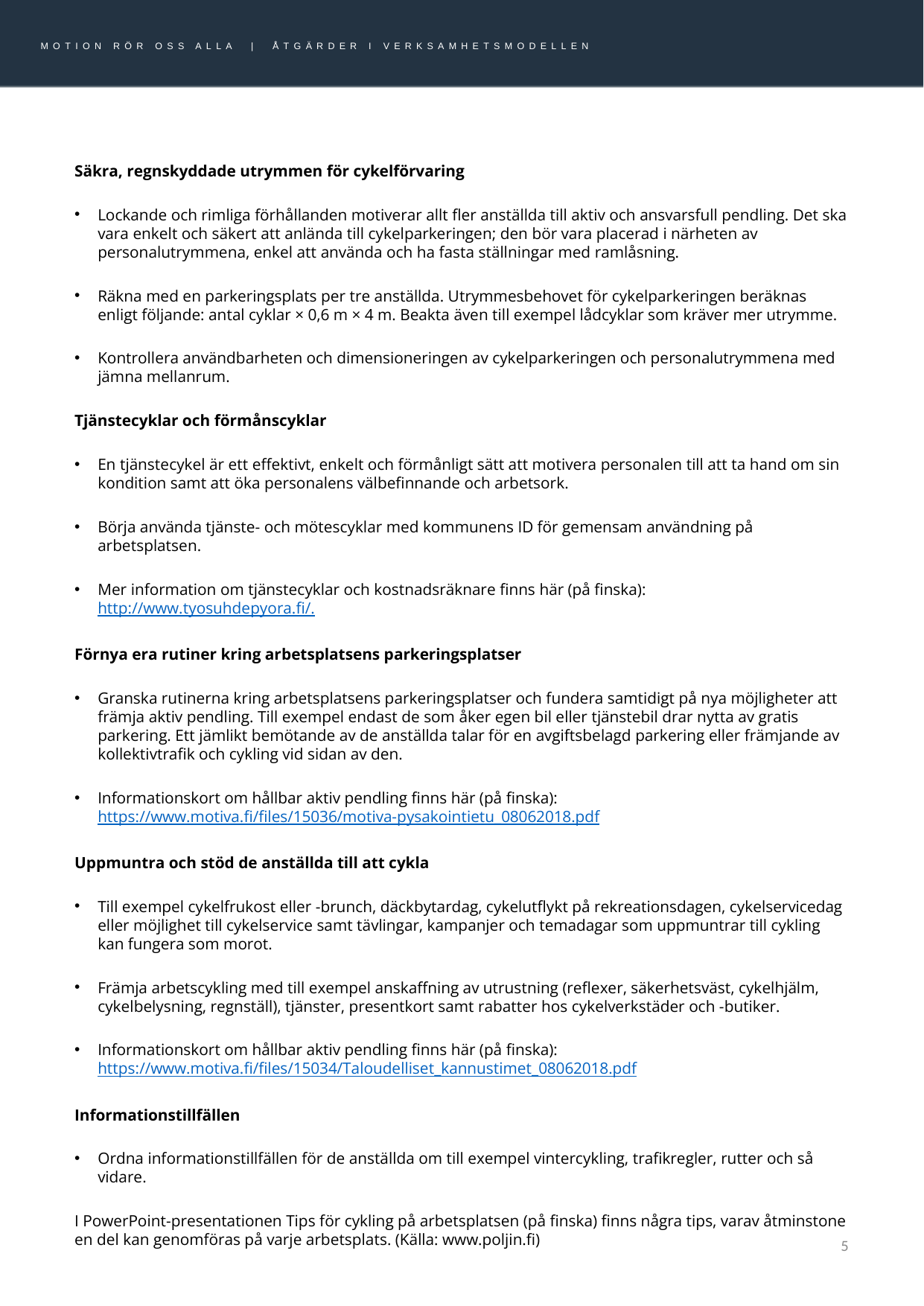

# Cykling
MOTION RÖR OSS ALLA  |  ÅTGÄRDER I VERKSAMHETSMODELLEN
Säkra, regnskyddade utrymmen för cykelförvaring
Lockande och rimliga förhållanden motiverar allt fler anställda till aktiv och ansvarsfull pendling. Det ska vara enkelt och säkert att anlända till cykelparkeringen; den bör vara placerad i närheten av personalutrymmena, enkel att använda och ha fasta ställningar med ramlåsning.
Räkna med en parkeringsplats per tre anställda. Utrymmesbehovet för cykelparkeringen beräknas enligt följande: antal cyklar × 0,6 m × 4 m. Beakta även till exempel lådcyklar som kräver mer utrymme.
Kontrollera användbarheten och dimensioneringen av cykelparkeringen och personalutrymmena med jämna mellanrum.
Tjänstecyklar och förmånscyklar
En tjänstecykel är ett effektivt, enkelt och förmånligt sätt att motivera personalen till att ta hand om sin kondition samt att öka personalens välbefinnande och arbetsork.
Börja använda tjänste- och mötescyklar med kommunens ID för gemensam användning på arbetsplatsen.
Mer information om tjänstecyklar och kostnadsräknare finns här (på finska): http://www.tyosuhdepyora.fi/.
Förnya era rutiner kring arbetsplatsens parkeringsplatser
Granska rutinerna kring arbetsplatsens parkeringsplatser och fundera samtidigt på nya möjligheter att främja aktiv pendling. Till exempel endast de som åker egen bil eller tjänstebil drar nytta av gratis parkering. Ett jämlikt bemötande av de anställda talar för en avgiftsbelagd parkering eller främjande av kollektivtrafik och cykling vid sidan av den.
Informationskort om hållbar aktiv pendling finns här (på finska): https://www.motiva.fi/files/15036/motiva-pysakointietu_08062018.pdf
Uppmuntra och stöd de anställda till att cykla
Till exempel cykelfrukost eller -brunch, däckbytardag, cykelutflykt på rekreationsdagen, cykelservicedag eller möjlighet till cykelservice samt tävlingar, kampanjer och temadagar som uppmuntrar till cykling kan fungera som morot.
Främja arbetscykling med till exempel anskaffning av utrustning (reflexer, säkerhetsväst, cykelhjälm, cykelbelysning, regnställ), tjänster, presentkort samt rabatter hos cykelverkstäder och -butiker.
Informationskort om hållbar aktiv pendling finns här (på finska): https://www.motiva.fi/files/15034/Taloudelliset_kannustimet_08062018.pdf
Informationstillfällen
Ordna informationstillfällen för de anställda om till exempel vintercykling, trafikregler, rutter och så vidare.
I PowerPoint-presentationen Tips för cykling på arbetsplatsen (på finska) finns några tips, varav åtminstone en del kan genomföras på varje arbetsplats. (Källa: www.poljin.fi)
5